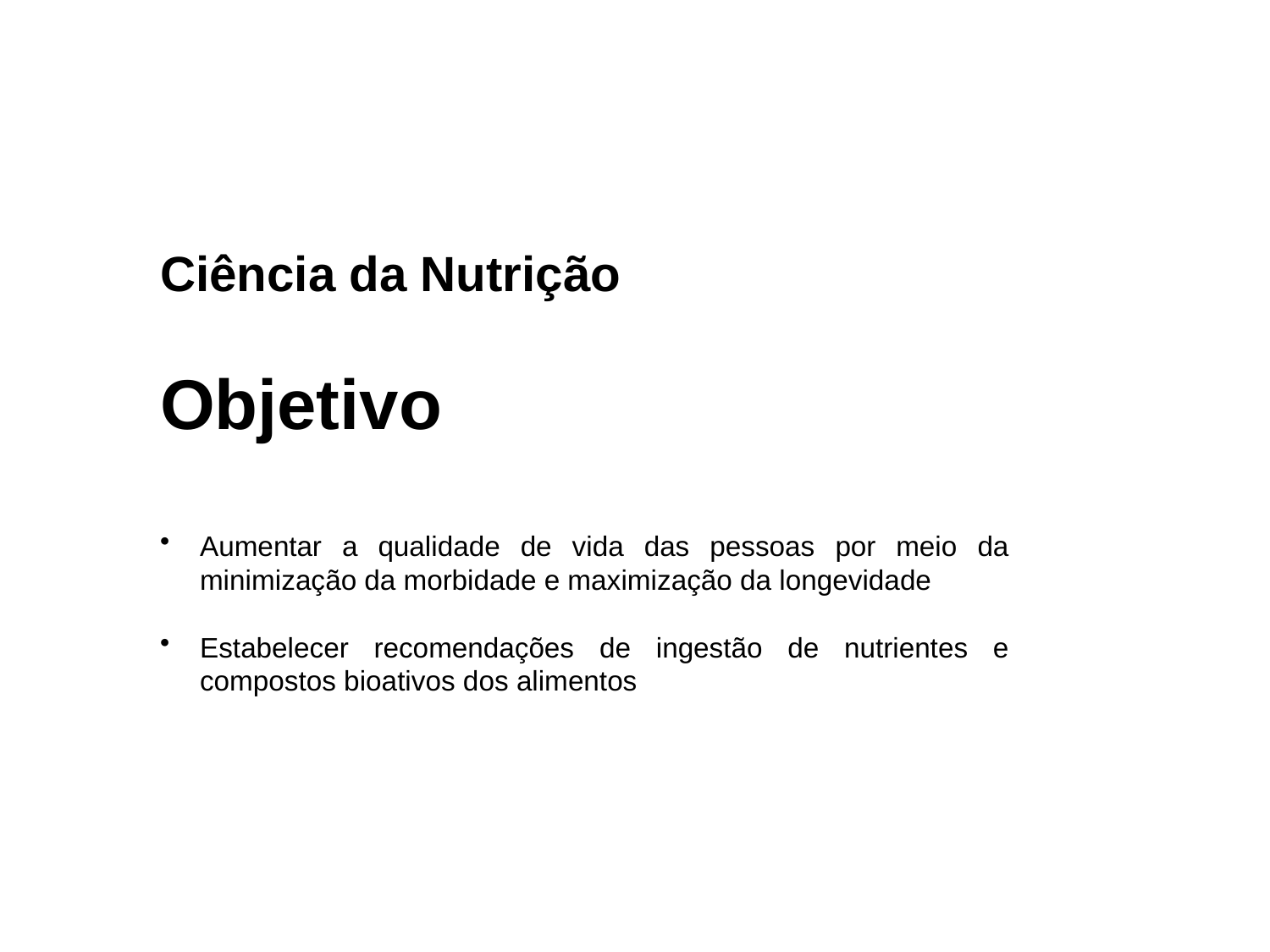

Ciência da Nutrição

Objetivo

Aumentar a qualidade de vida das pessoas por meio da minimização da morbidade e maximização da longevidade

Estabelecer recomendações de ingestão de nutrientes e compostos bioativos dos alimentos